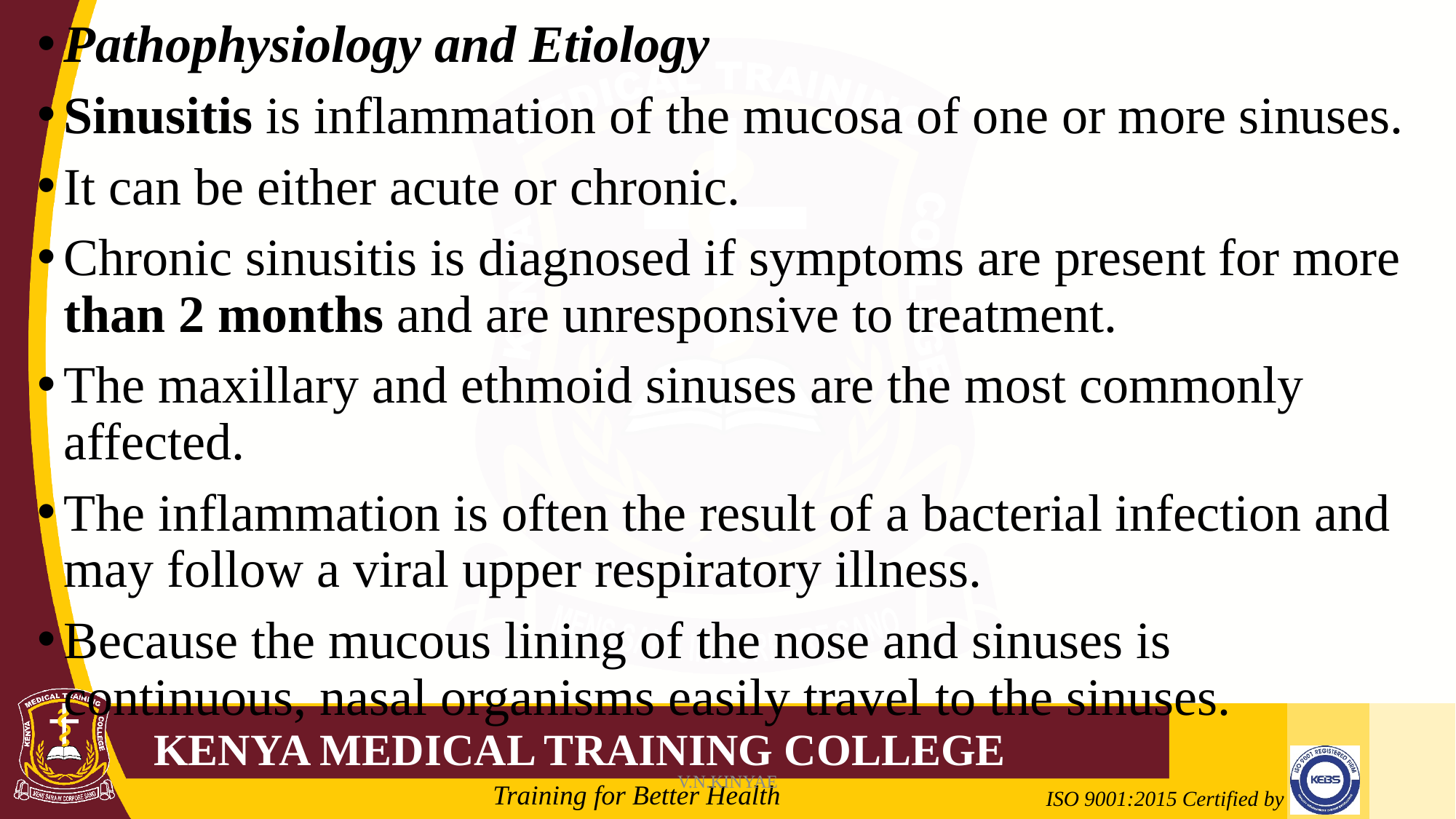

Pathophysiology and Etiology
Sinusitis is inflammation of the mucosa of one or more sinuses.
It can be either acute or chronic.
Chronic sinusitis is diagnosed if symptoms are present for more than 2 months and are unresponsive to treatment.
The maxillary and ethmoid sinuses are the most commonly affected.
The inflammation is often the result of a bacterial infection and may follow a viral upper respiratory illness.
Because the mucous lining of the nose and sinuses is continuous, nasal organisms easily travel to the sinuses.
V.N.KINYAE